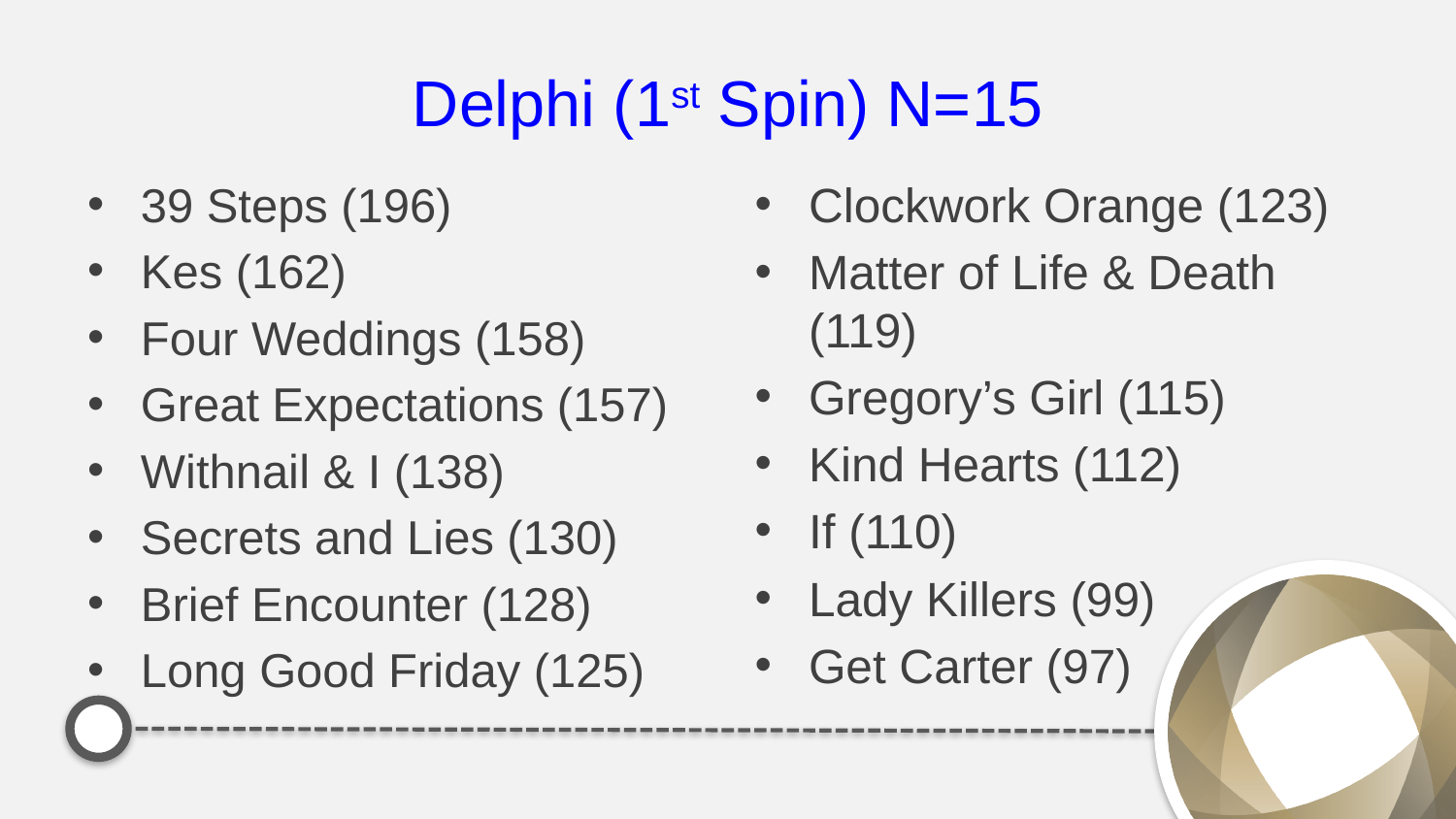

# Delphi (1st Spin) N=15
39 Steps (196)
Kes (162)
Four Weddings (158)
Great Expectations (157)
Withnail & I (138)
Secrets and Lies (130)
Brief Encounter (128)
Long Good Friday (125)
Clockwork Orange (123)
Matter of Life & Death (119)
Gregory’s Girl (115)
Kind Hearts (112)
If (110)
Lady Killers (99)
Get Carter (97)